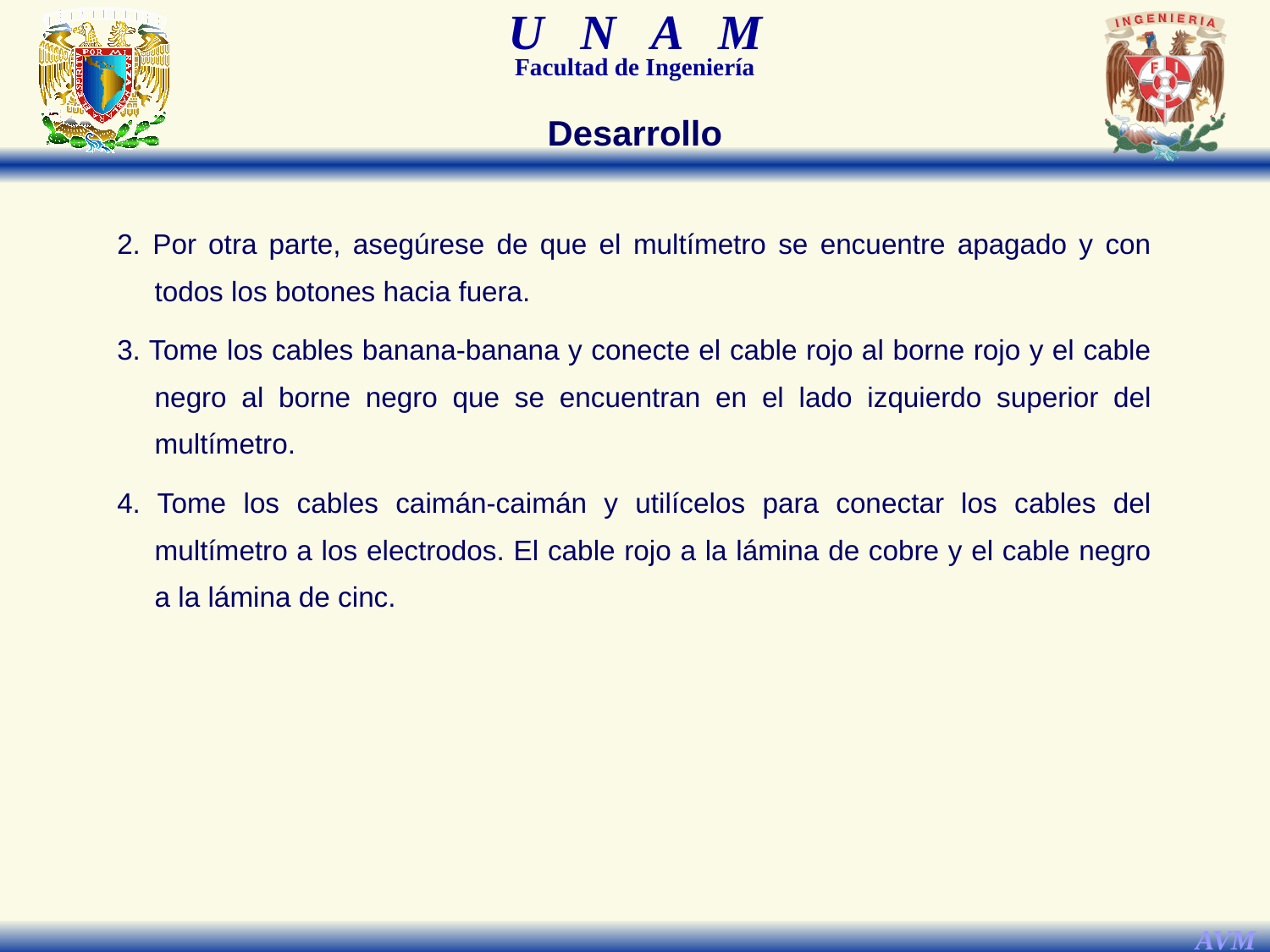

Desarrollo
2. Por otra parte, asegúrese de que el multímetro se encuentre apagado y con todos los botones hacia fuera.
3. Tome los cables banana-banana y conecte el cable rojo al borne rojo y el cable negro al borne negro que se encuentran en el lado izquierdo superior del multímetro.
4. Tome los cables caimán-caimán y utilícelos para conectar los cables del multímetro a los electrodos. El cable rojo a la lámina de cobre y el cable negro a la lámina de cinc.